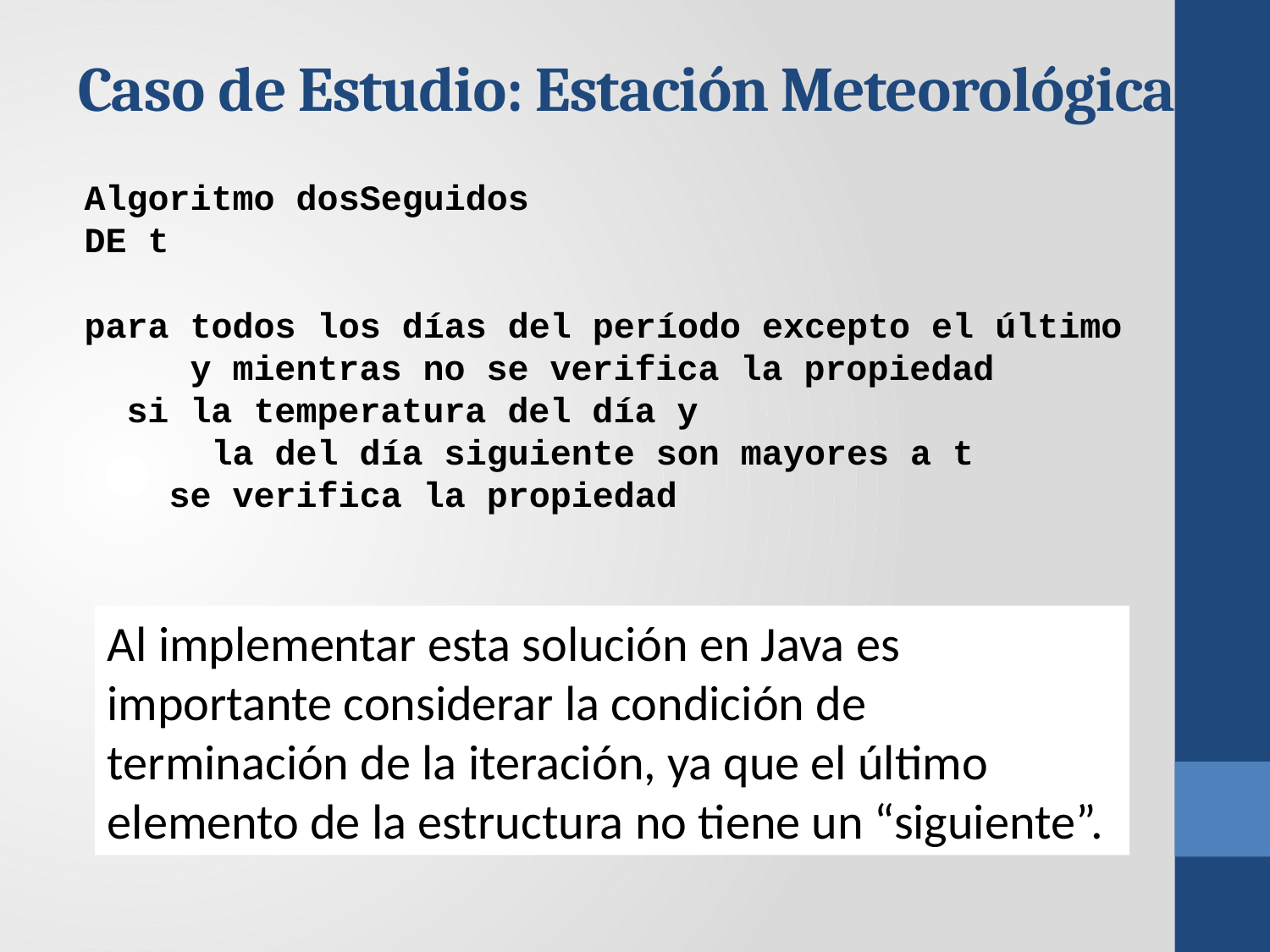

# Caso de Estudio: Estación Meteorológica
Algoritmo dosSeguidos
DE t

para todos los días del período excepto el último
     y mientras no se verifica la propiedad
  si la temperatura del día y
	la del día siguiente son mayores a t
    se verifica la propiedad

Al implementar esta solución en Java es importante considerar la condición de terminación de la iteración, ya que el último elemento de la estructura no tiene un “siguiente”.